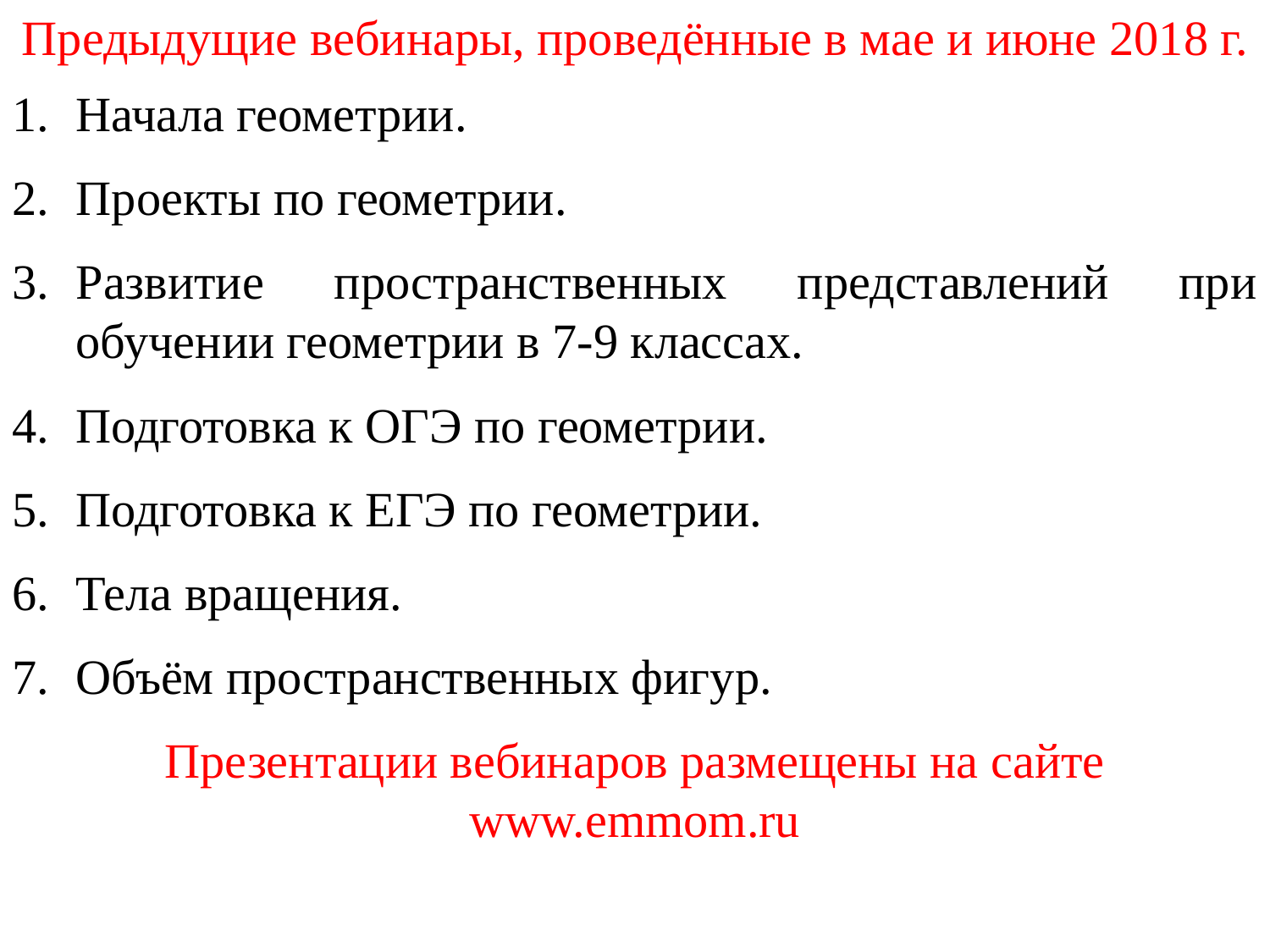

Предыдущие вебинары, проведённые в мае и июне 2018 г.
Начала геометрии.
Проекты по геометрии.
Развитие пространственных представлений при обучении геометрии в 7-9 классах.
Подготовка к ОГЭ по геометрии.
Подготовка к ЕГЭ по геометрии.
Тела вращения.
Объём пространственных фигур.
Презентации вебинаров размещены на сайте www.emmom.ru